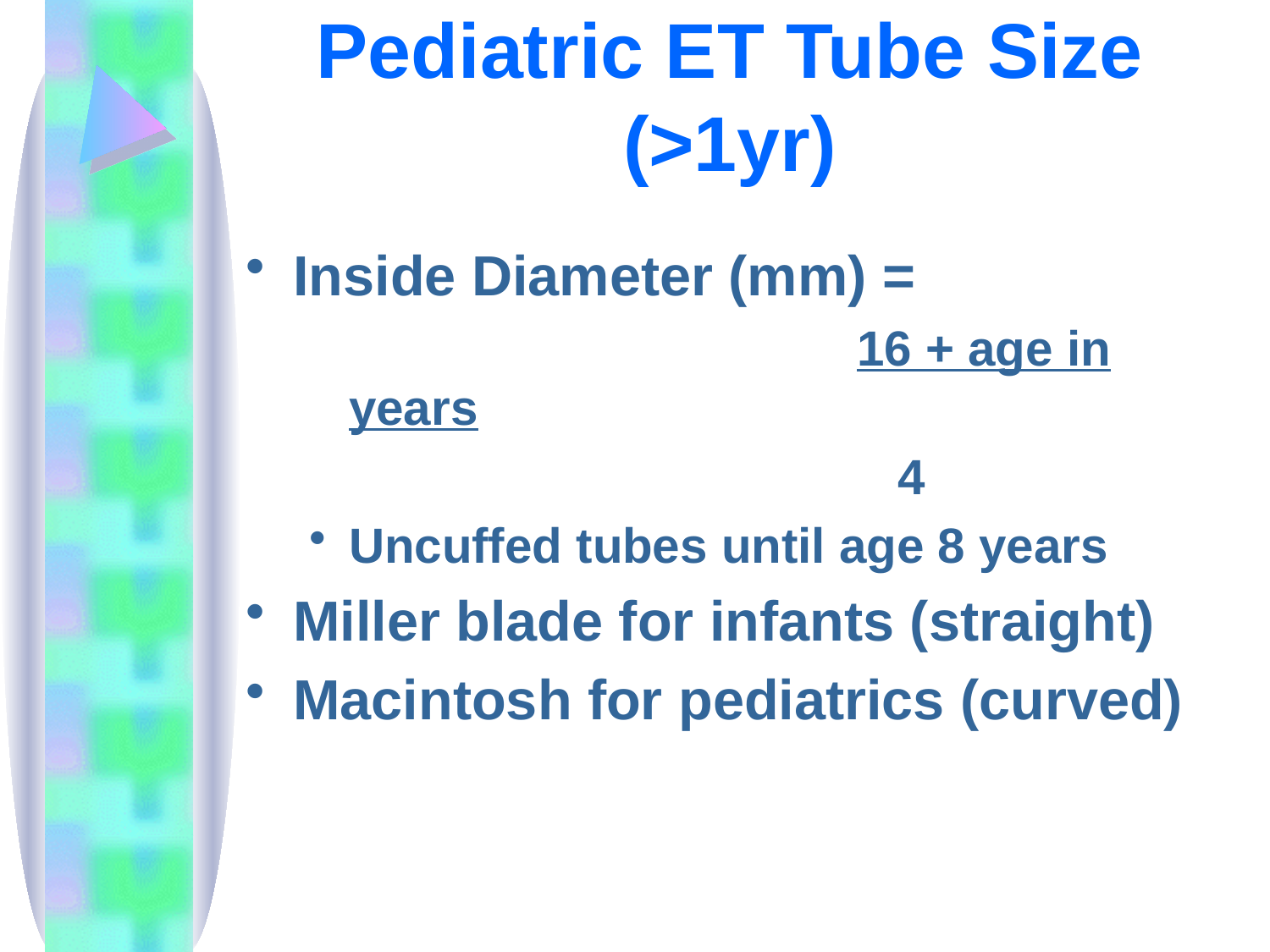

# Pediatric ET Tube Size (>1yr)
Inside Diameter (mm) =
					16 + age in years
               			   4
Uncuffed tubes until age 8 years
Miller blade for infants (straight)
Macintosh for pediatrics (curved)